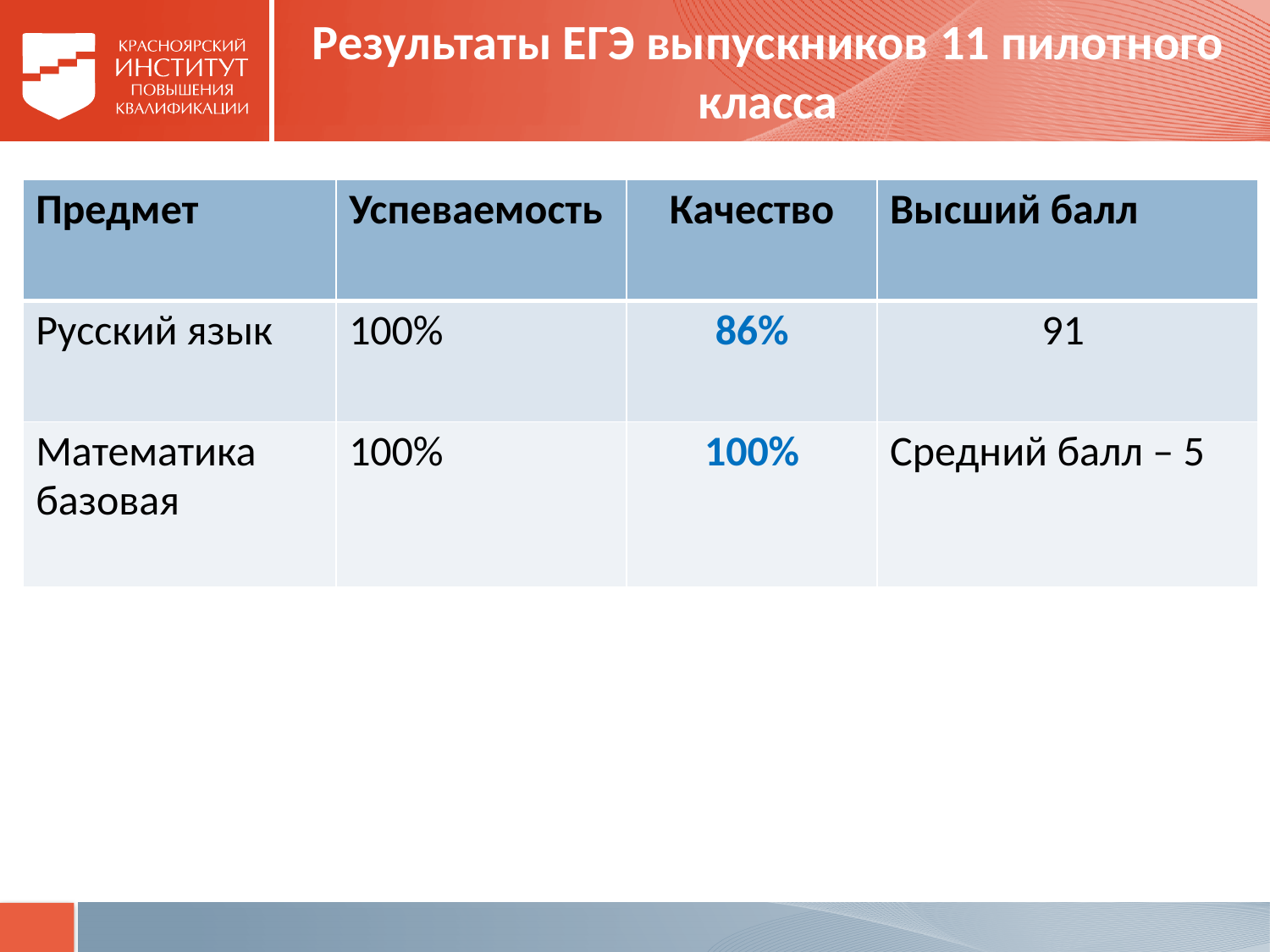

# Результаты ЕГЭ выпускников 11 пилотного класса
| Предмет | Успеваемость | Качество | Высший балл |
| --- | --- | --- | --- |
| Русский язык | 100% | 86% | 91 |
| Математика базовая | 100% | 100% | Средний балл – 5 |